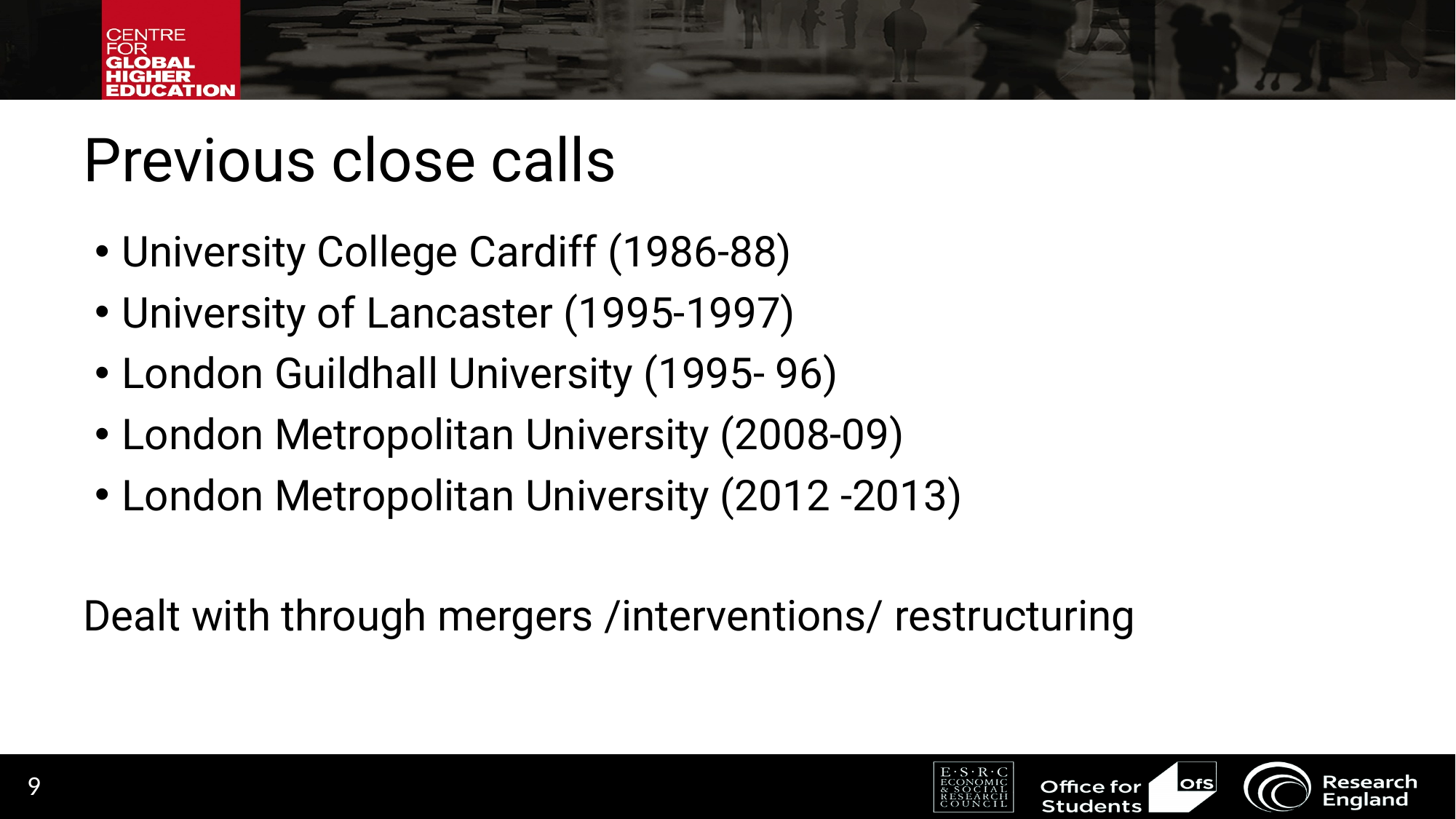

# Previous close calls
University College Cardiff (1986-88)
University of Lancaster (1995-1997)
London Guildhall University (1995- 96)
London Metropolitan University (2008-09)
London Metropolitan University (2012 -2013)
Dealt with through mergers /interventions/ restructuring